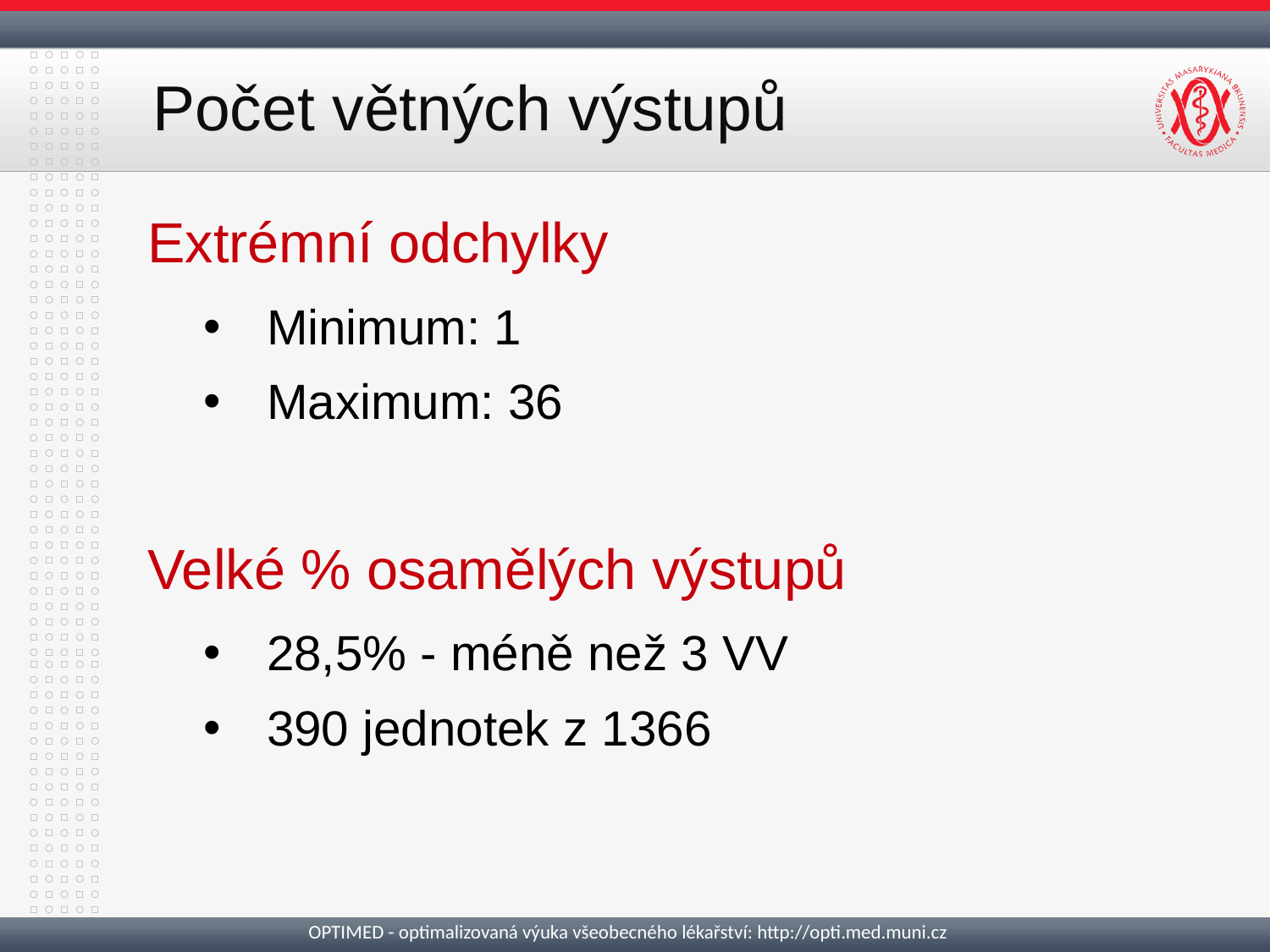

# Počet větných výstupů
Extrémní odchylky
Minimum: 1
Maximum: 36

Velké % osamělých výstupů
28,5% - méně než 3 VV
390 jednotek z 1366

OPTIMED - optimalizovaná výuka všeobecného lékařství: http://opti.med.muni.cz